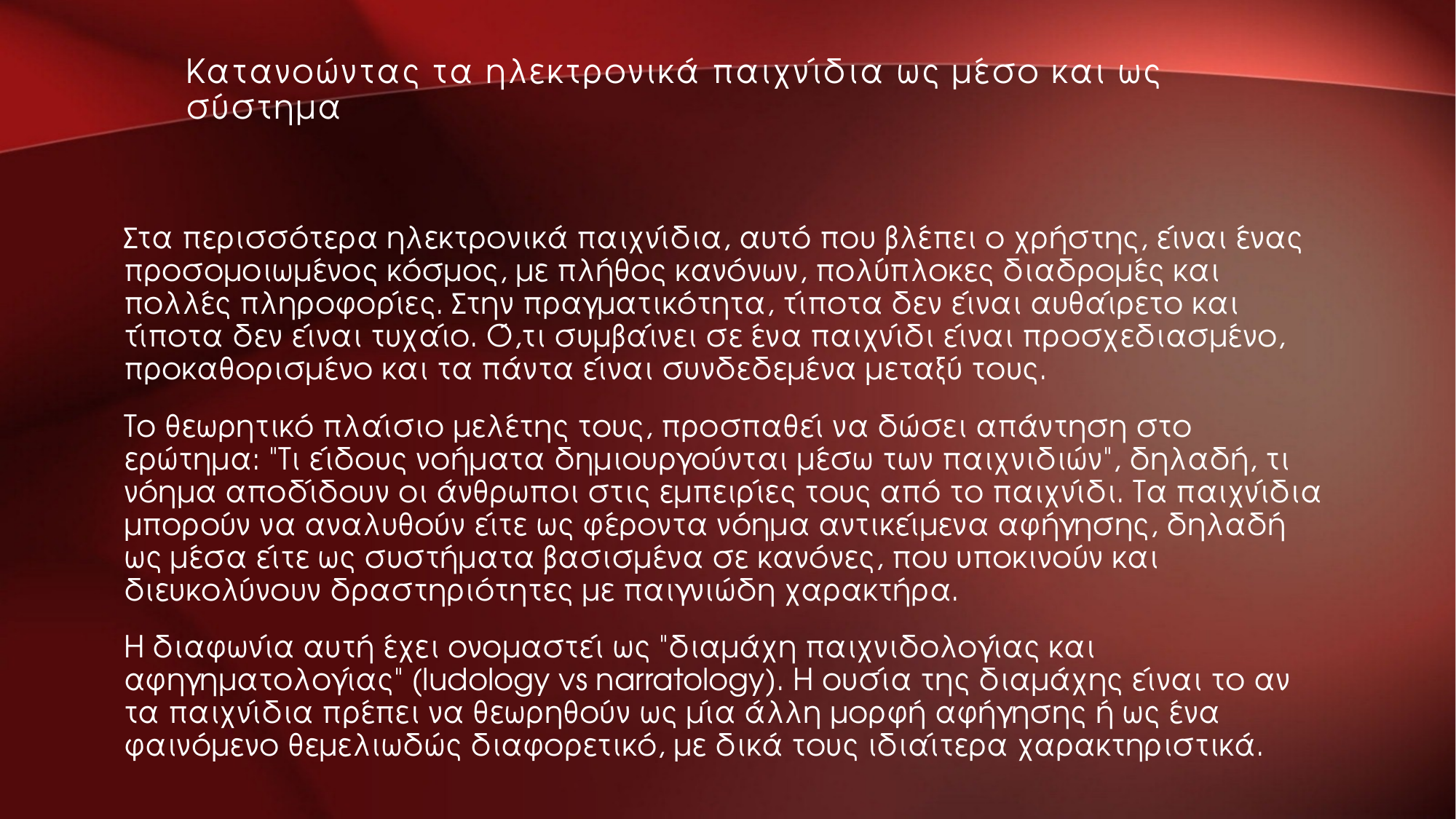

Κατανοώντας τα ηλεκτρονικά παιχνίδια ως μέσο και ως σύστημα
Στα περισσότερα ηλεκτρονικά παιχνίδια, αυτό που βλέπει ο χρήστης, είναι ένας προσομοιωμένος κόσμος, με πλήθος κανόνων, πολύπλοκες διαδρομές και πολλές πληροφορίες. Στην πραγματικότητα, τίποτα δεν είναι αυθαίρετο και τίποτα δεν είναι τυχαίο. Ό,τι συμβαίνει σε ένα παιχνίδι είναι προσχεδιασμένο, προκαθορισμένο και τα πάντα είναι συνδεδεμένα μεταξύ τους.
Το θεωρητικό πλαίσιο μελέτης τους, προσπαθεί να δώσει απάντηση στο ερώτημα: "Τι είδους νοήματα δημιουργούνται μέσω των παιχνιδιών", δηλαδή, τι νόημα αποδίδουν οι άνθρωποι στις εμπειρίες τους από το παιχνίδι. Τα παιχνίδια μπορούν να αναλυθούν είτε ως φέροντα νόημα αντικείμενα αφήγησης, δηλαδή ως μέσα είτε ως συστήματα βασισμένα σε κανόνες, που υποκινούν και διευκολύνουν δραστηριότητες με παιγνιώδη χαρακτήρα.
Η διαφωνία αυτή έχει ονομαστεί ως "διαμάχη παιχνιδολογίας και αφηγηματολογίας" (ludology vs narratology). Η ουσία της διαμάχης είναι το αν τα παιχνίδια πρέπει να θεωρηθούν ως μία άλλη μορφή αφήγησης ή ως ένα φαινόμενο θεμελιωδώς διαφορετικό, με δικά τους ιδιαίτερα χαρακτηριστικά.